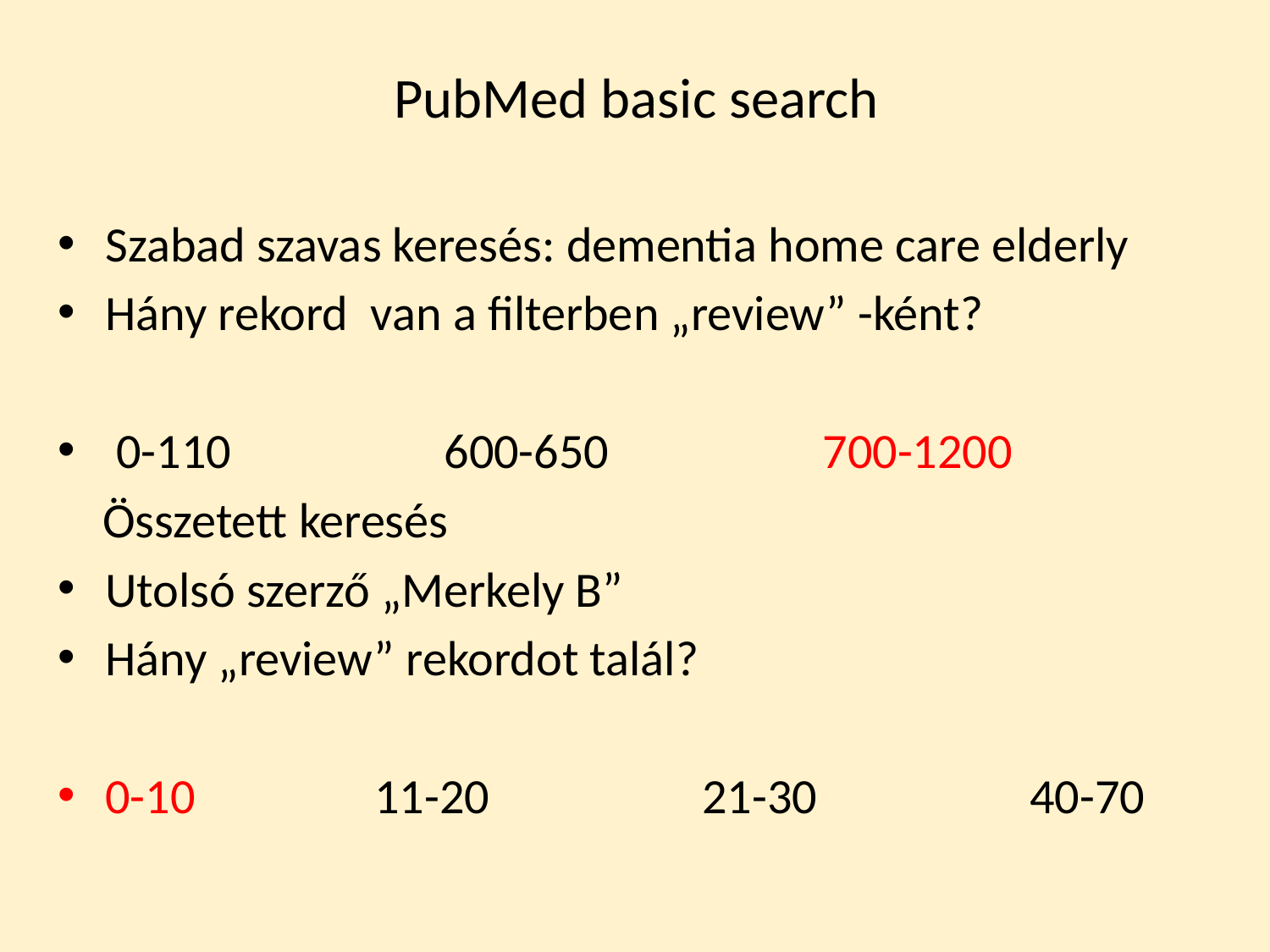

# PubMed basic search
Szabad szavas keresés: dementia home care elderly
Hány rekord  van a filterben „review” -ként?

 0-110                   600-650                   700-1200
    Összetett keresés
Utolsó szerző „Merkely B”
Hány „review” rekordot talál?

0-10                11-20                   21-30                   40-70